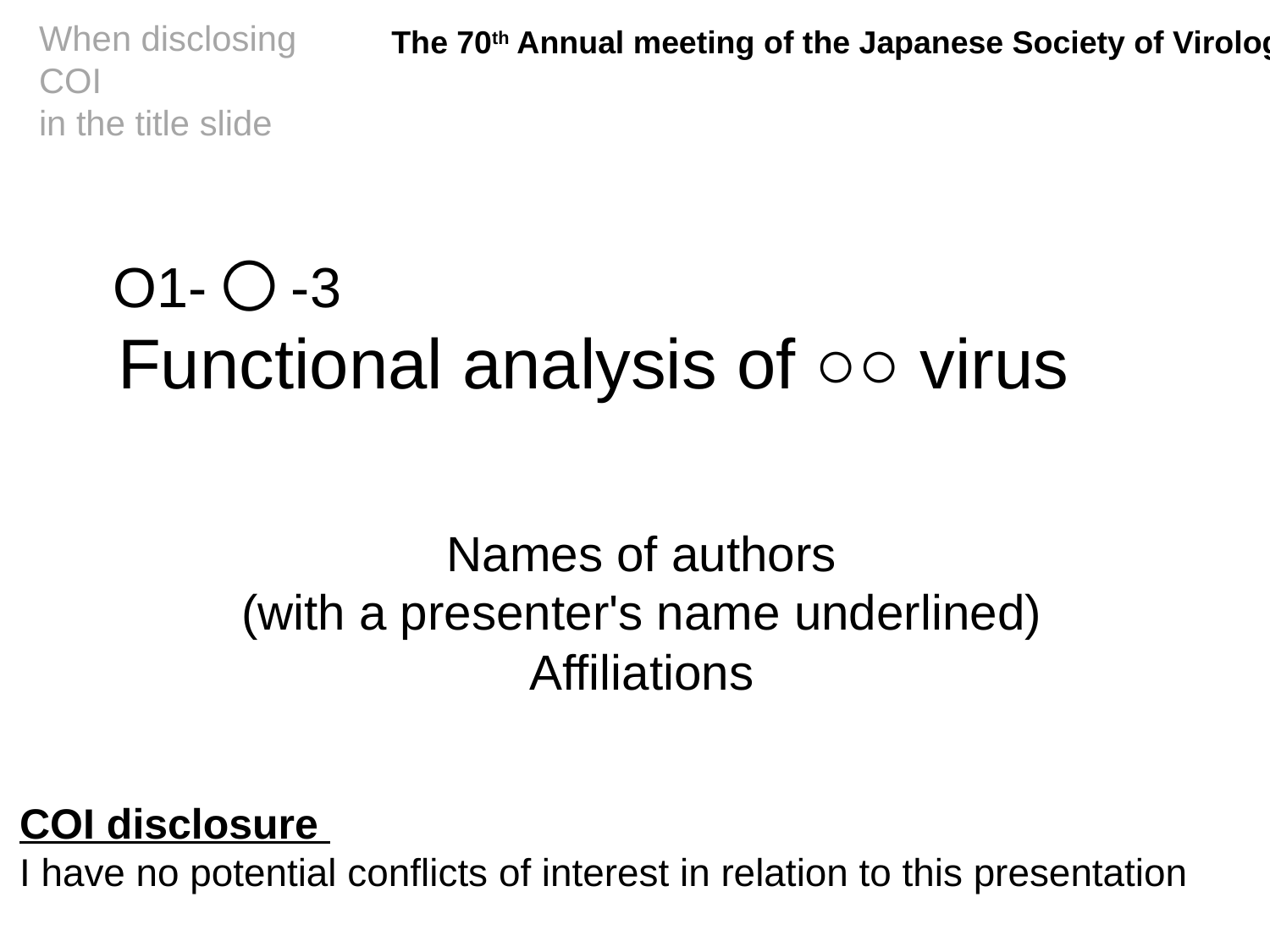

When disclosing COI
in the title slide
The 70th Annual meeting of the Japanese Society of Virology

      O1-〇-3
     Functional analysis of ○○ virus

Names of authors
(with a presenter's name underlined)
Affiliations

COI disclosure
I have no potential conflicts of interest in relation to this presentation